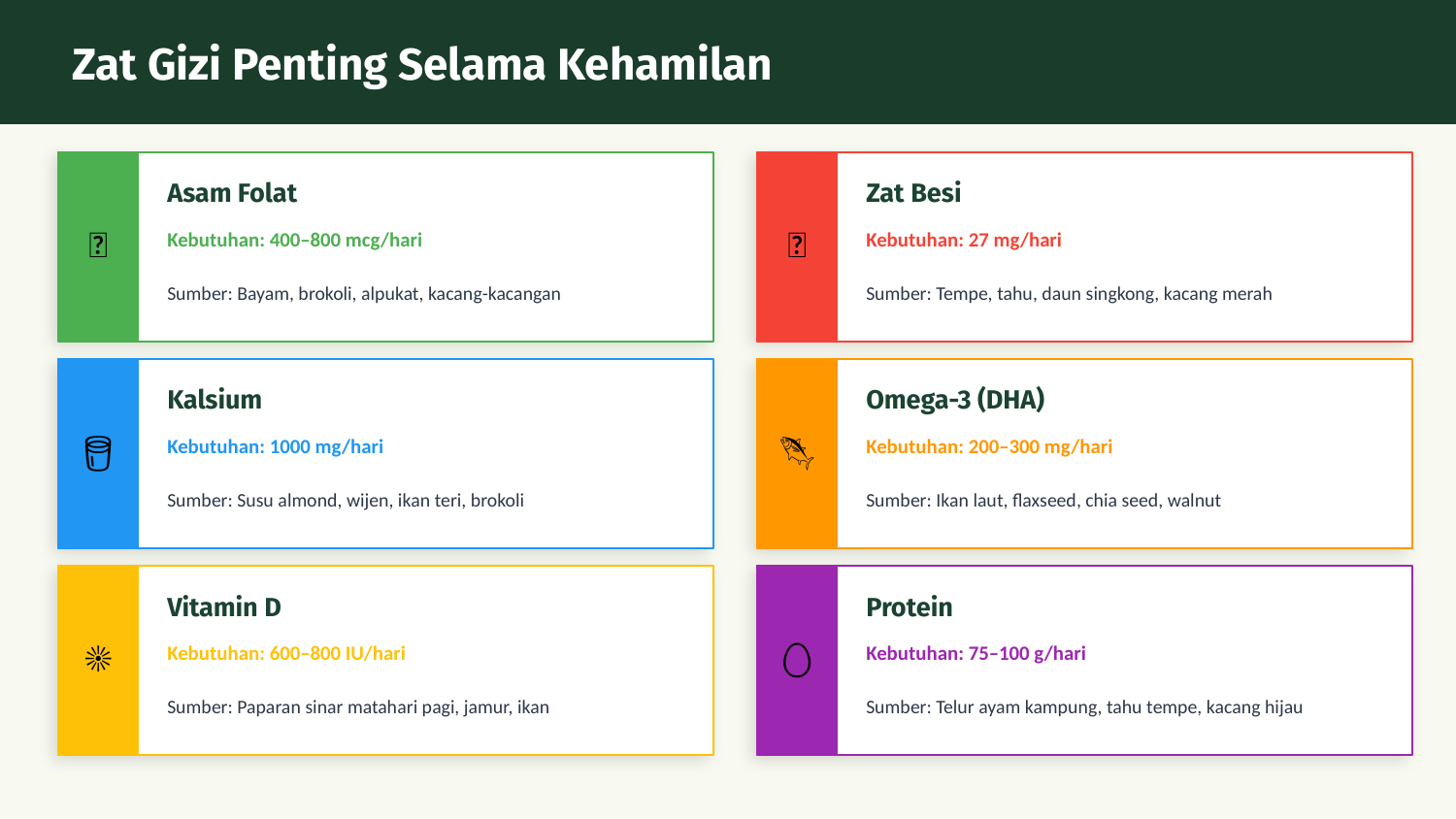

Zat Gizi Penting Selama Kehamilan

Asam Folat
Zat Besi
🥬
🫘
Kebutuhan: 400–800 mcg/hari
Kebutuhan: 27 mg/hari
Sumber: Bayam, brokoli, alpukat, kacang-kacangan
Sumber: Tempe, tahu, daun singkong, kacang merah

Kalsium
Omega-3 (DHA)
🥛
🐟
Kebutuhan: 1000 mg/hari
Kebutuhan: 200–300 mg/hari
Sumber: Susu almond, wijen, ikan teri, brokoli
Sumber: Ikan laut, flaxseed, chia seed, walnut

Vitamin D
Protein
☀️
🥚
Kebutuhan: 600–800 IU/hari
Kebutuhan: 75–100 g/hari
Sumber: Paparan sinar matahari pagi, jamur, ikan
Sumber: Telur ayam kampung, tahu tempe, kacang hijau